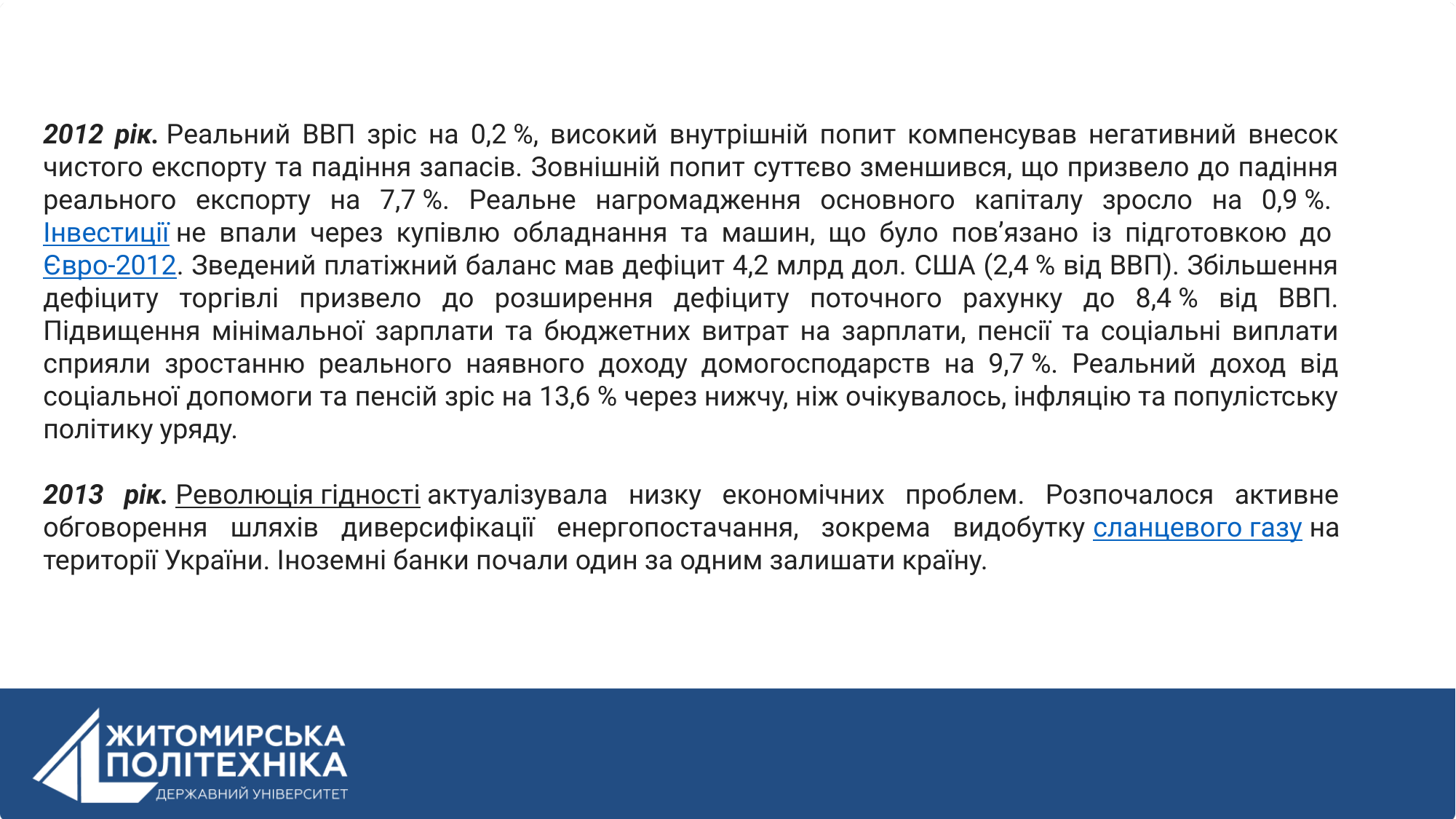

2012 рік. Реальний ВВП зріс на 0,2 %, високий внутрішній попит компенсував негативний внесок чистого експорту та падіння запасів. Зовнішній попит суттєво зменшився, що призвело до падіння реального експорту на 7,7 %. Реальне нагромадження основного капіталу зросло на 0,9 %. Інвестиції не впали через купівлю обладнання та машин, що було пов’язано із підготовкою до Євро-2012. Зведений платіжний баланс мав дефіцит 4,2 млрд дол. США (2,4 % від ВВП). Збільшення дефіциту торгівлі призвело до розширення дефіциту поточного рахунку до 8,4 % від ВВП. Підвищення мінімальної зарплати та бюджетних витрат на зарплати, пенсії та соціальні виплати сприяли зростанню реального наявного доходу домогосподарств на 9,7 %. Реальний доход від соціальної допомоги та пенсій зріс на 13,6 % через нижчу, ніж очікувалось, інфляцію та популістську політику уряду.
2013 рік. Революція гідності актуалізувала низку економічних проблем. Розпочалося активне обговорення шляхів диверсифікації енергопостачання, зокрема видобутку сланцевого газу на території України. Іноземні банки почали один за одним залишати країну.